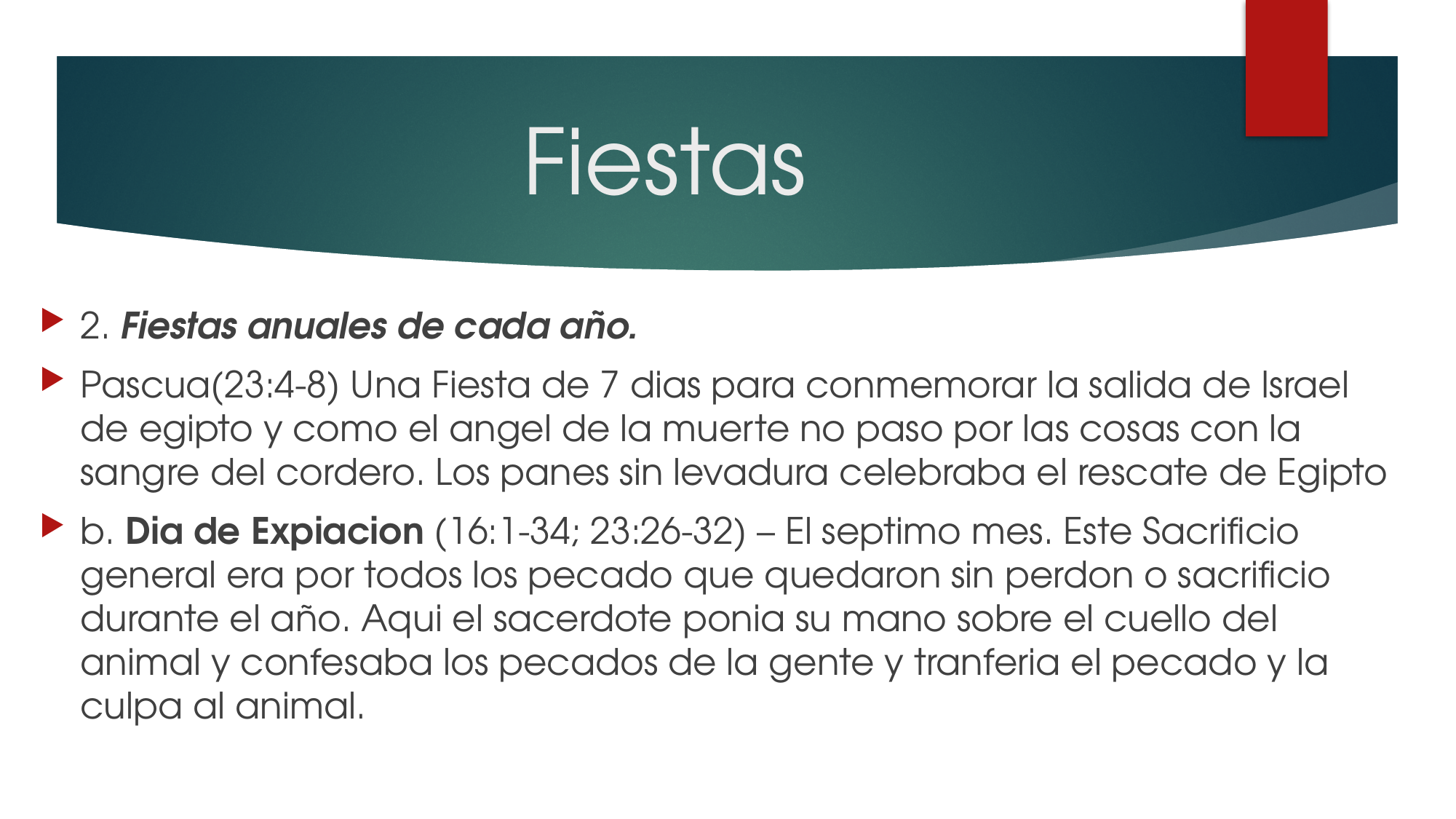

# Fiestas
2. Fiestas anuales de cada año.
Pascua(23:4-8) Una Fiesta de 7 dias para conmemorar la salida de Israel de egipto y como el angel de la muerte no paso por las cosas con la sangre del cordero. Los panes sin levadura celebraba el rescate de Egipto
b. Dia de Expiacion (16:1-34; 23:26-32) – El septimo mes. Este Sacrificio general era por todos los pecado que quedaron sin perdon o sacrificio durante el año. Aqui el sacerdote ponia su mano sobre el cuello del animal y confesaba los pecados de la gente y tranferia el pecado y la culpa al animal.